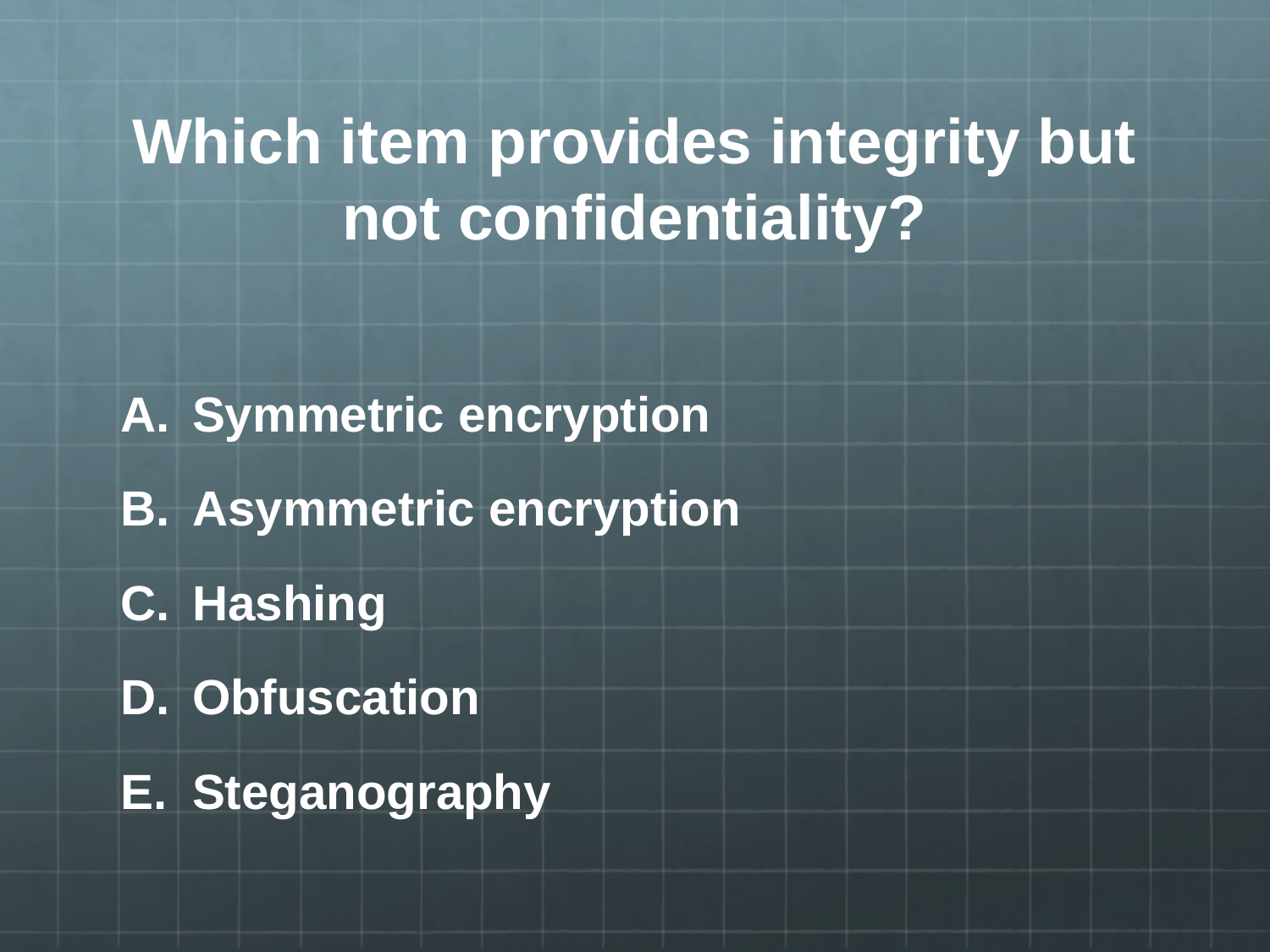

# Which item provides integrity but not confidentiality?
Symmetric encryption
Asymmetric encryption
Hashing
Obfuscation
Steganography